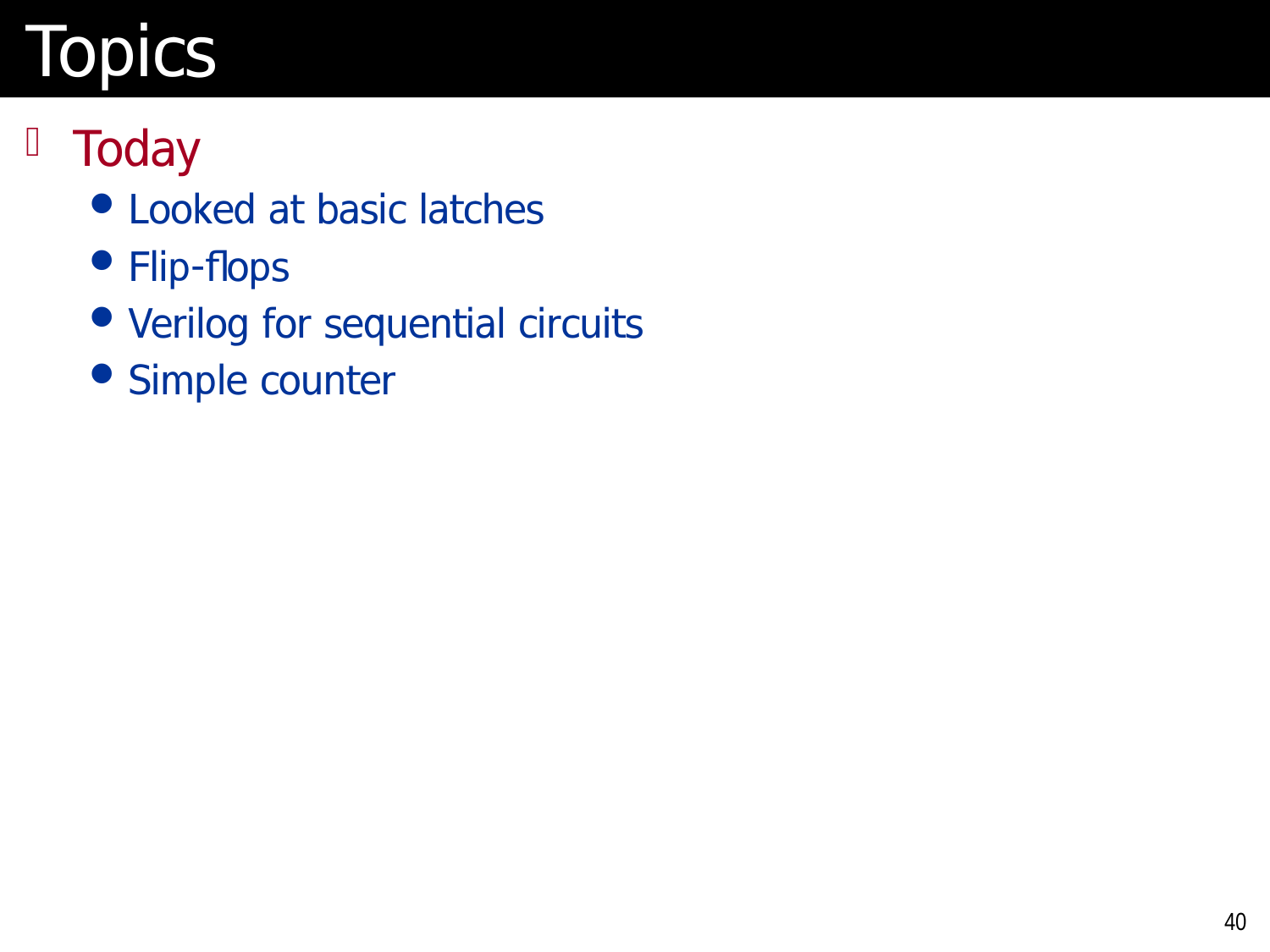

# Topics
Today
Looked at basic latches
Flip-flops
Verilog for sequential circuits
Simple counter
40